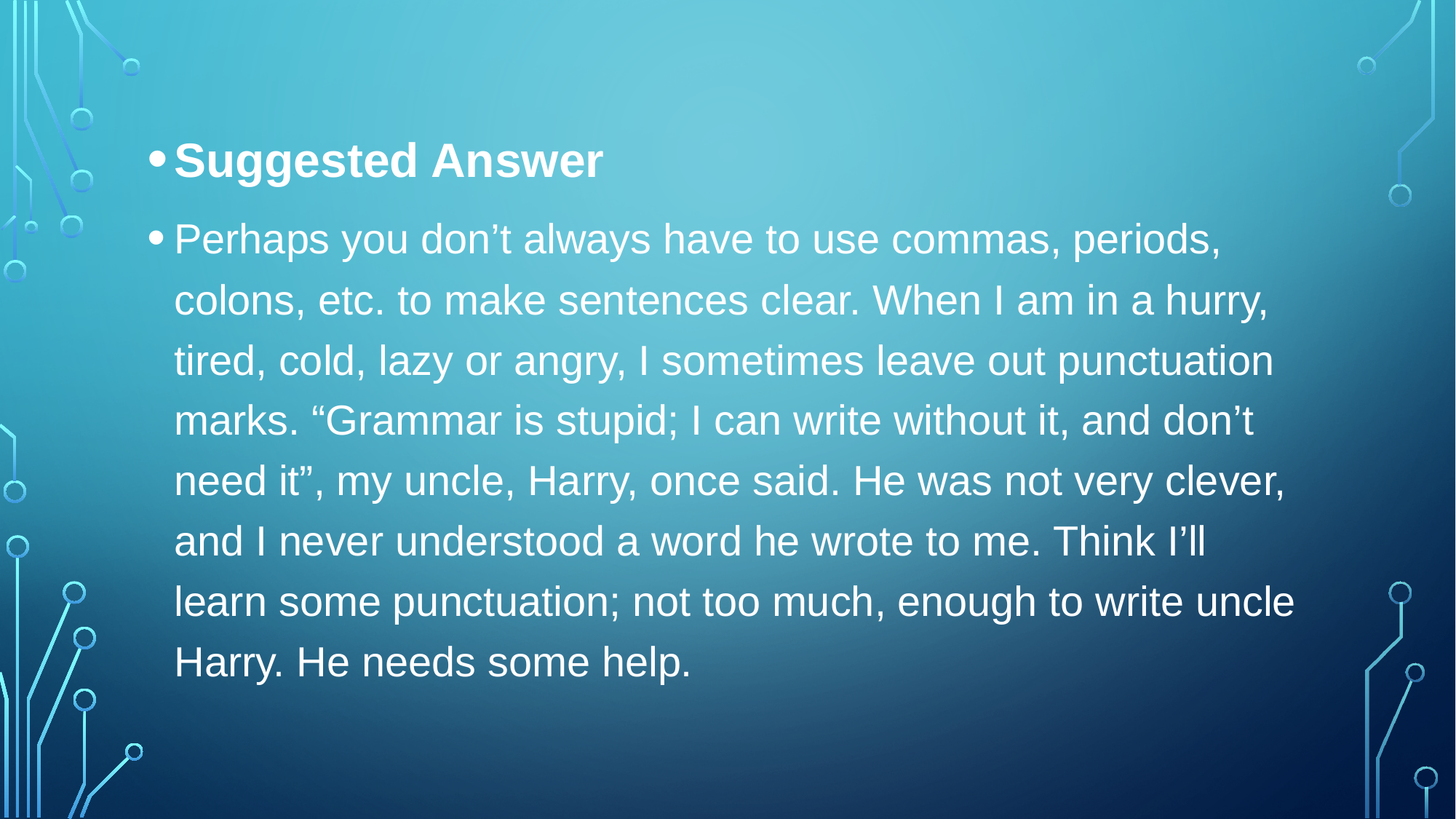

Suggested Answer
Perhaps you don’t always have to use commas, periods, colons, etc. to make sentences clear. When I am in a hurry, tired, cold, lazy or angry, I sometimes leave out punctuation marks. “Grammar is stupid; I can write without it, and don’t need it”, my uncle, Harry, once said. He was not very clever, and I never understood a word he wrote to me. Think I’ll learn some punctuation; not too much, enough to write uncle Harry. He needs some help.

31